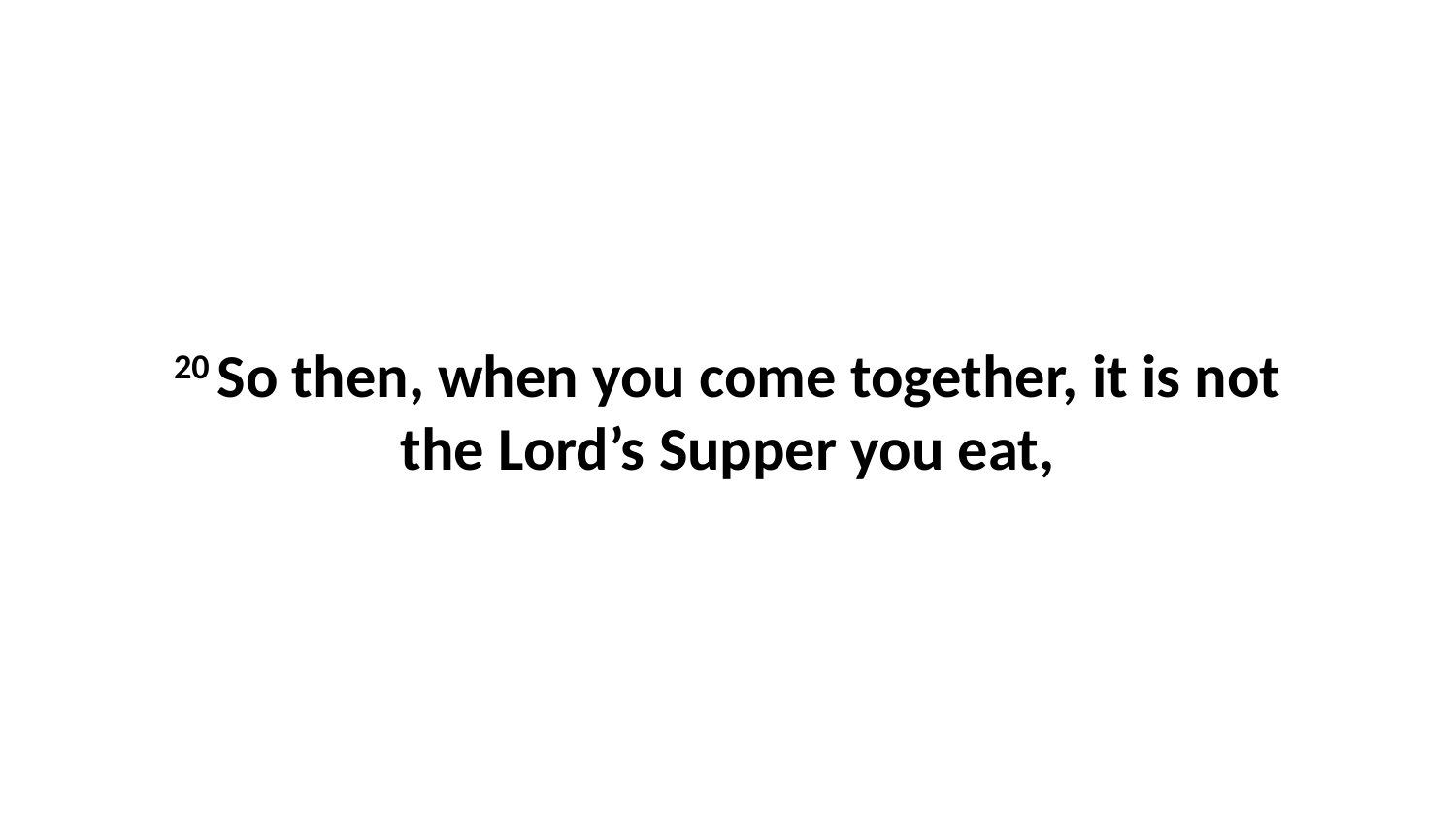

20 So then, when you come together, it is not the Lord’s Supper you eat,